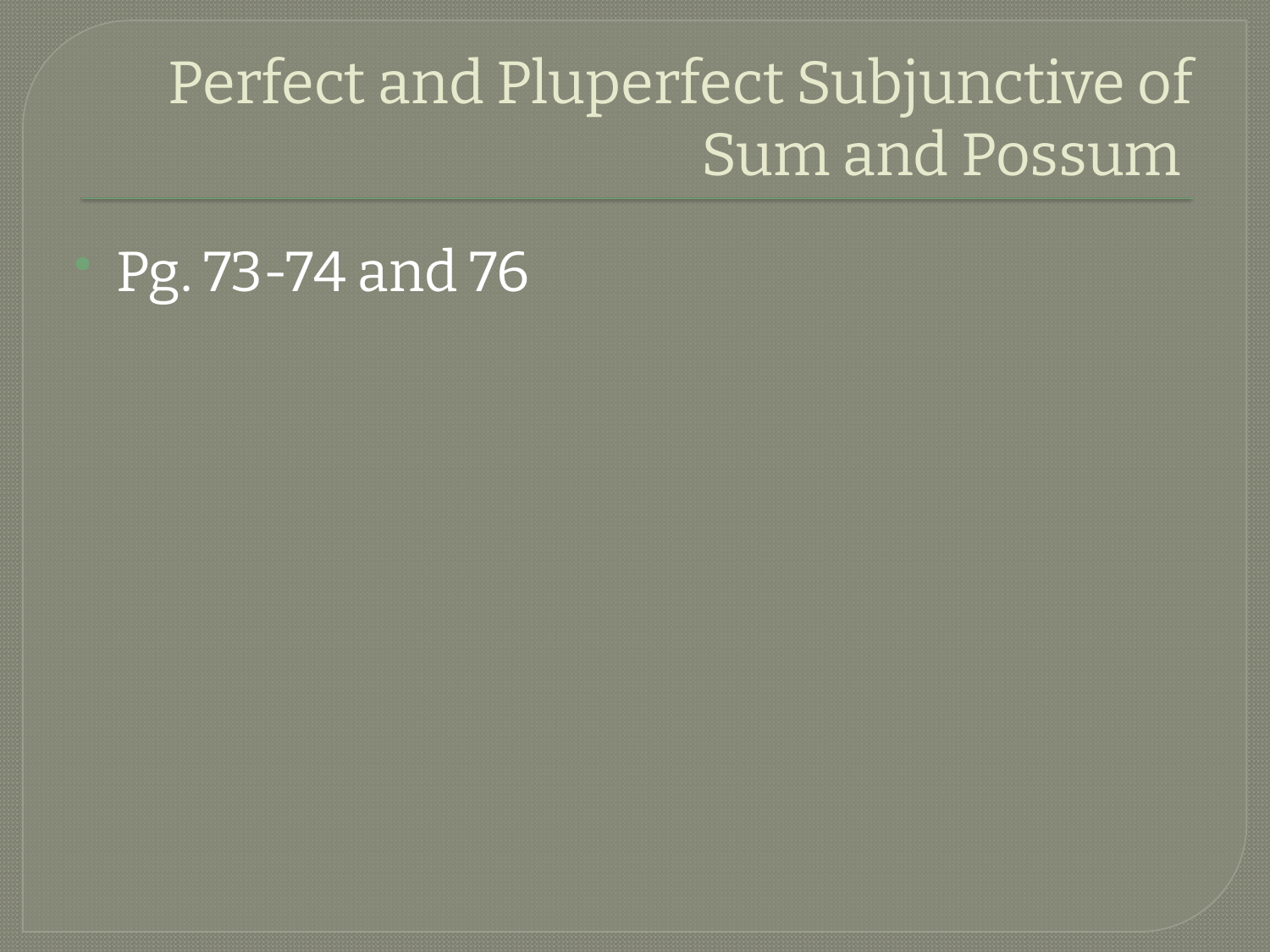

# Perfect and Pluperfect Subjunctive of Sum and Possum
Pg. 73-74 and 76